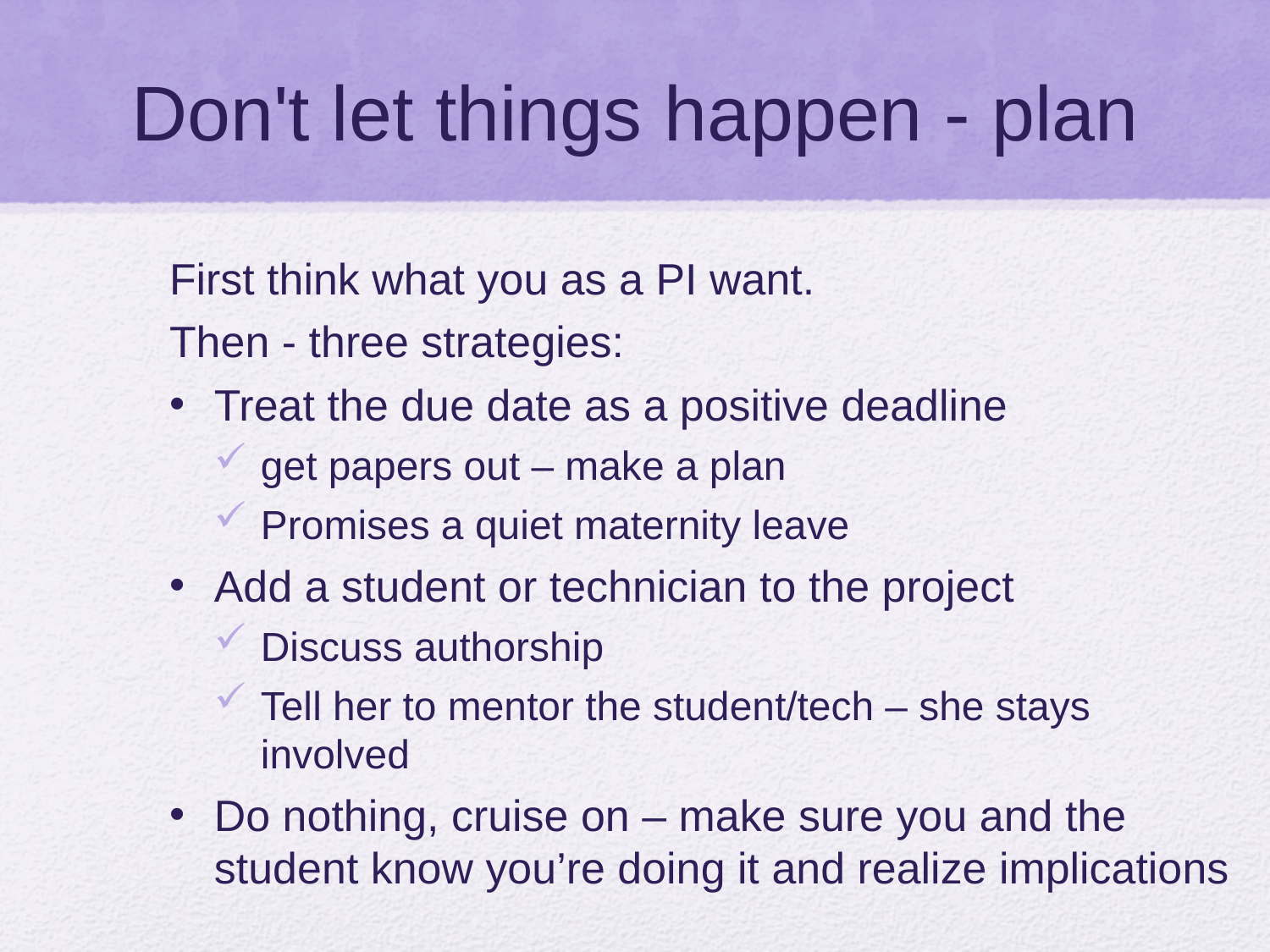

# Don't let things happen - plan
First think what you as a PI want.
Then - three strategies:
Treat the due date as a positive deadline
get papers out – make a plan
Promises a quiet maternity leave
Add a student or technician to the project
Discuss authorship
Tell her to mentor the student/tech – she stays involved
Do nothing, cruise on – make sure you and the student know you’re doing it and realize implications